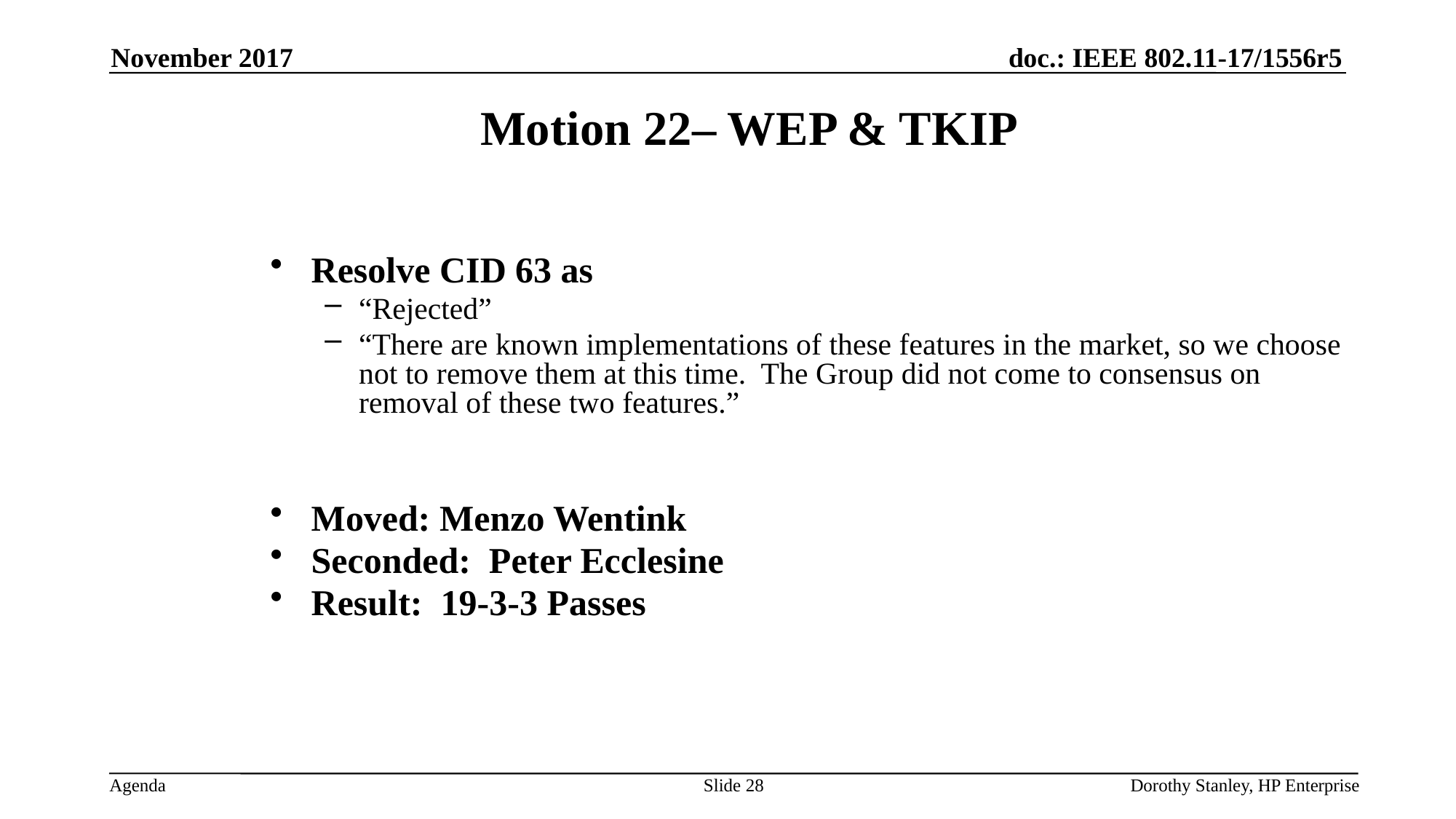

November 2017
Motion 22– WEP & TKIP
Resolve CID 63 as
“Rejected”
“There are known implementations of these features in the market, so we choose not to remove them at this time.  The Group did not come to consensus on removal of these two features.”

Moved: Menzo Wentink
Seconded:  Peter Ecclesine
Result:  19-3-3 Passes

Slide 28
Dorothy Stanley, HP Enterprise